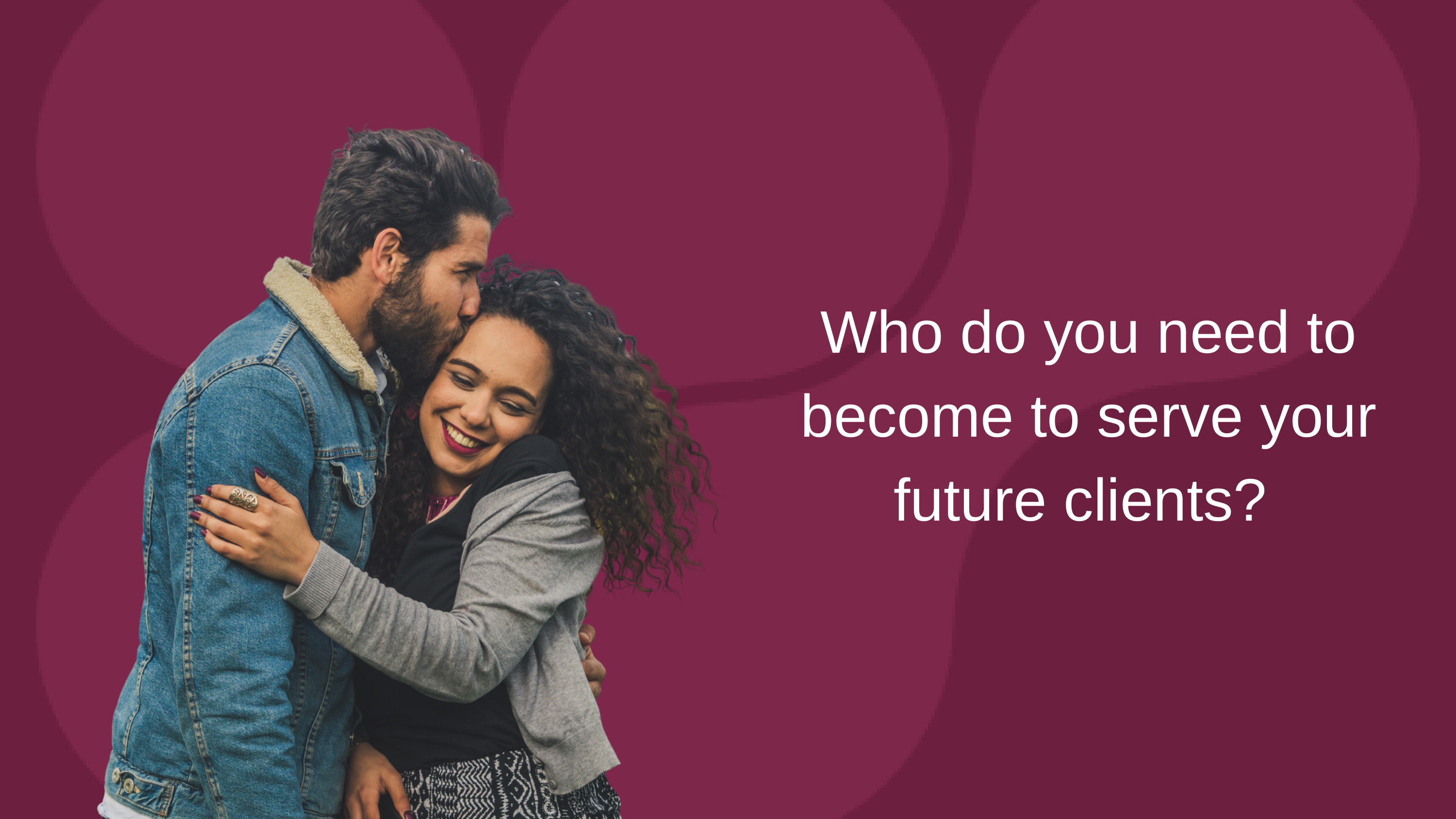

Who do you need to become to serve your future clients?